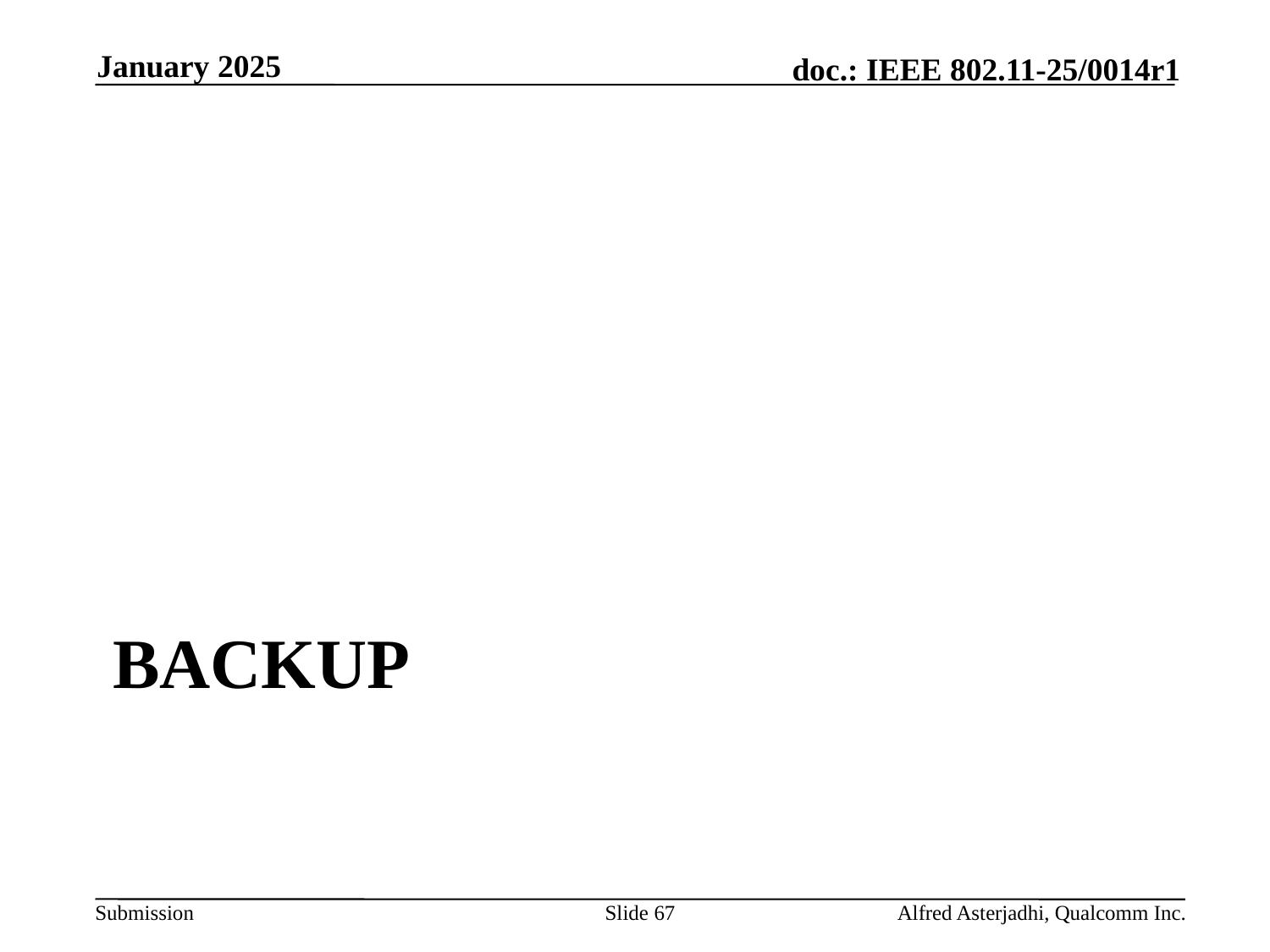

January 2025
# backup
Slide 67
Alfred Asterjadhi, Qualcomm Inc.